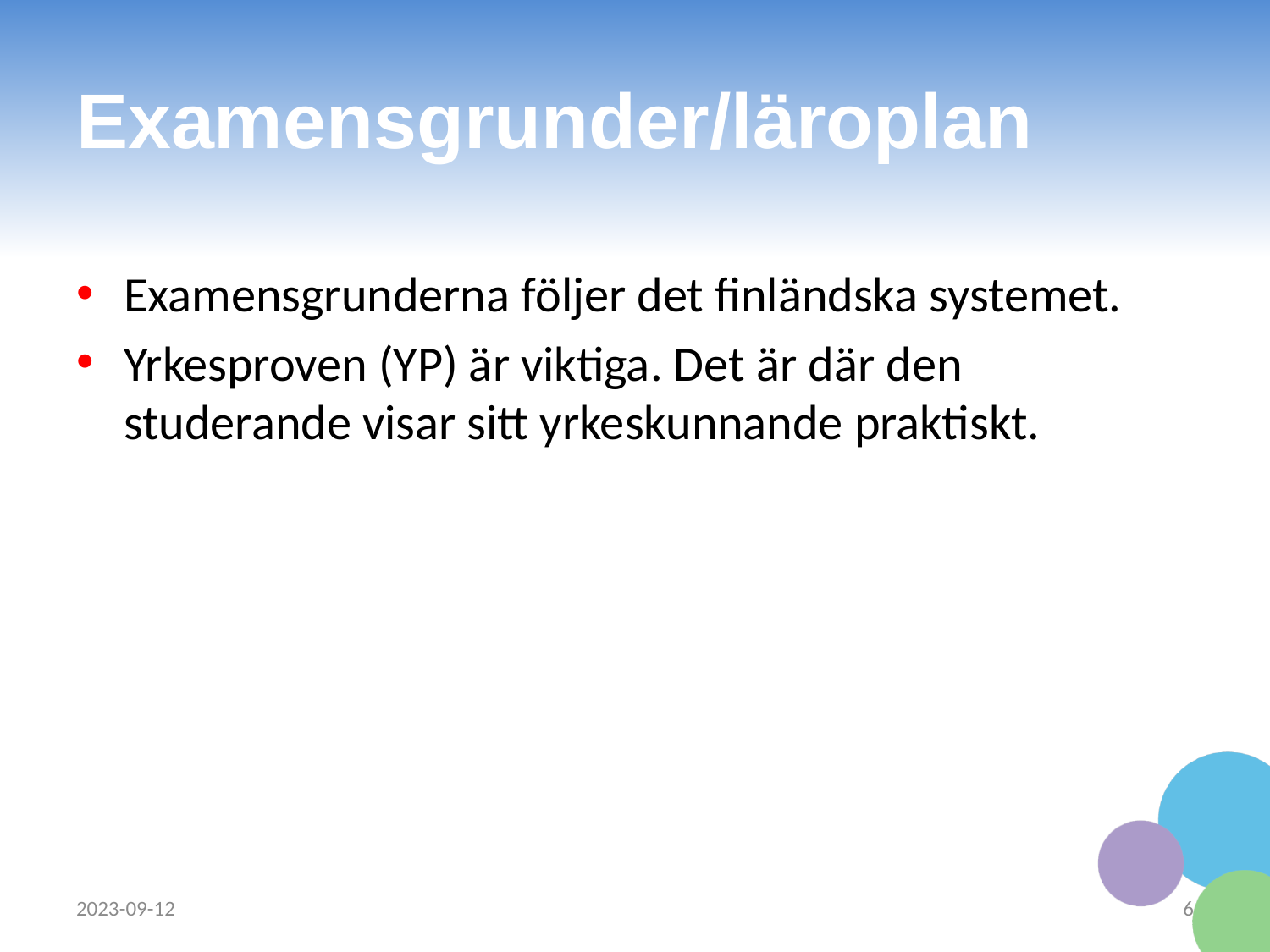

# Examensgrunder/läroplan
Examensgrunderna följer det finländska systemet.
Yrkesproven (YP) är viktiga. Det är där den studerande visar sitt yrkeskunnande praktiskt.
2023-09-12
6